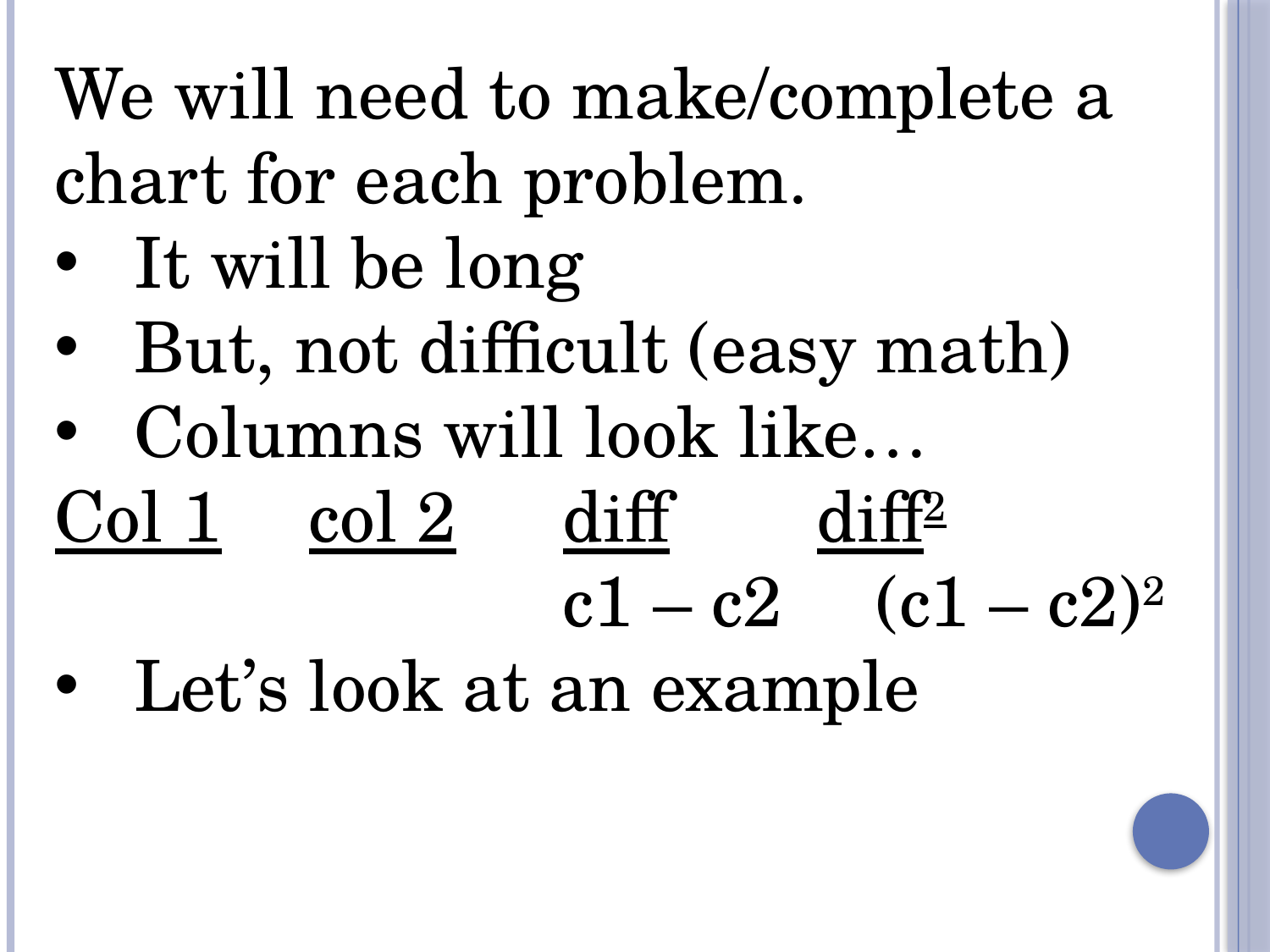

We will need to make/complete a chart for each problem.
It will be long
But, not difficult (easy math)
Columns will look like…
Col 1	col 2	diff 		diff2
				c1 – c2	   (c1 – c2)2
Let’s look at an example